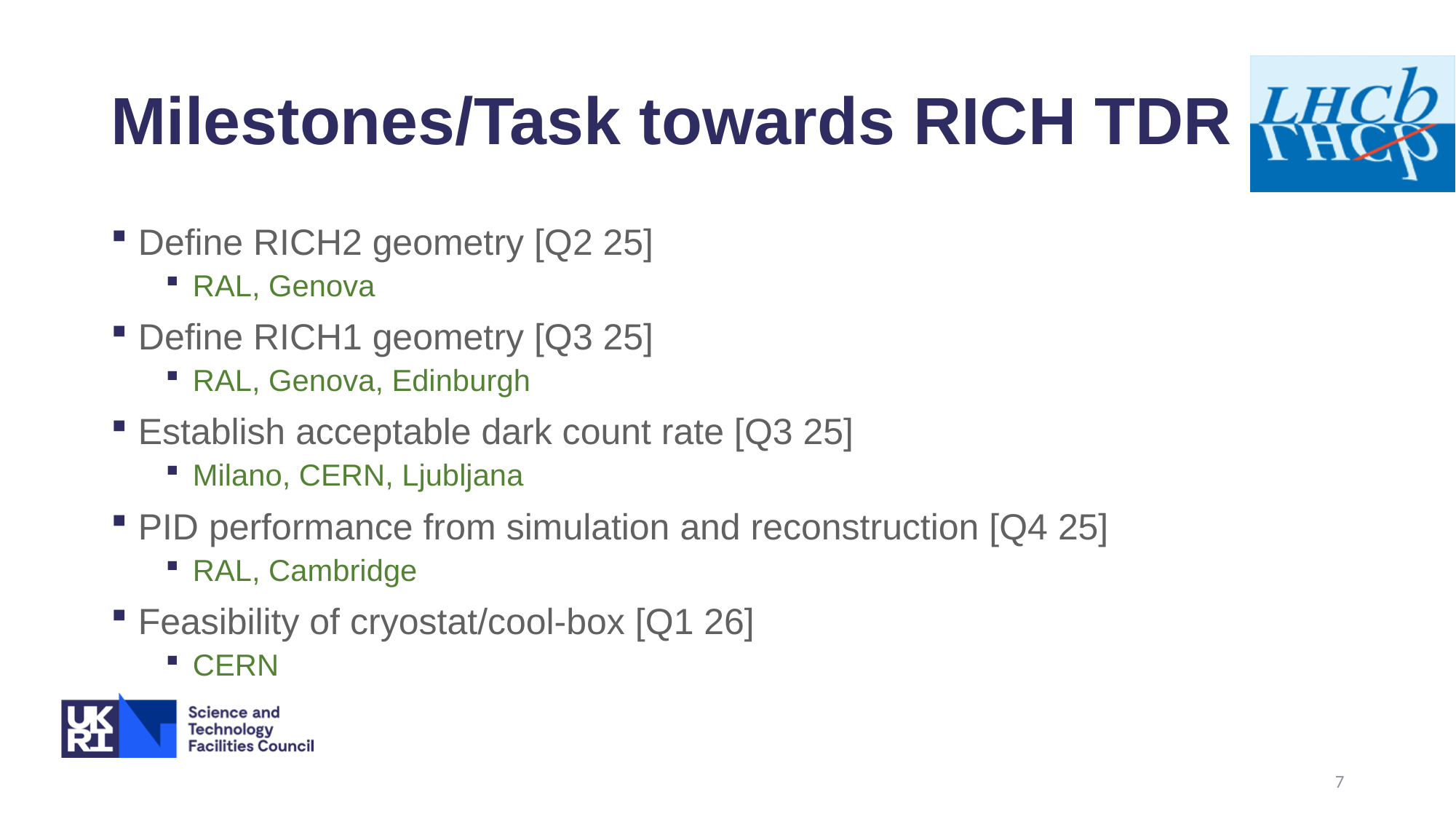

# Milestones/Task towards RICH TDR
Define RICH2 geometry [Q2 25]
RAL, Genova
Define RICH1 geometry [Q3 25]
RAL, Genova, Edinburgh
Establish acceptable dark count rate [Q3 25]
Milano, CERN, Ljubljana
PID performance from simulation and reconstruction [Q4 25]
RAL, Cambridge
Feasibility of cryostat/cool-box [Q1 26]
CERN

7